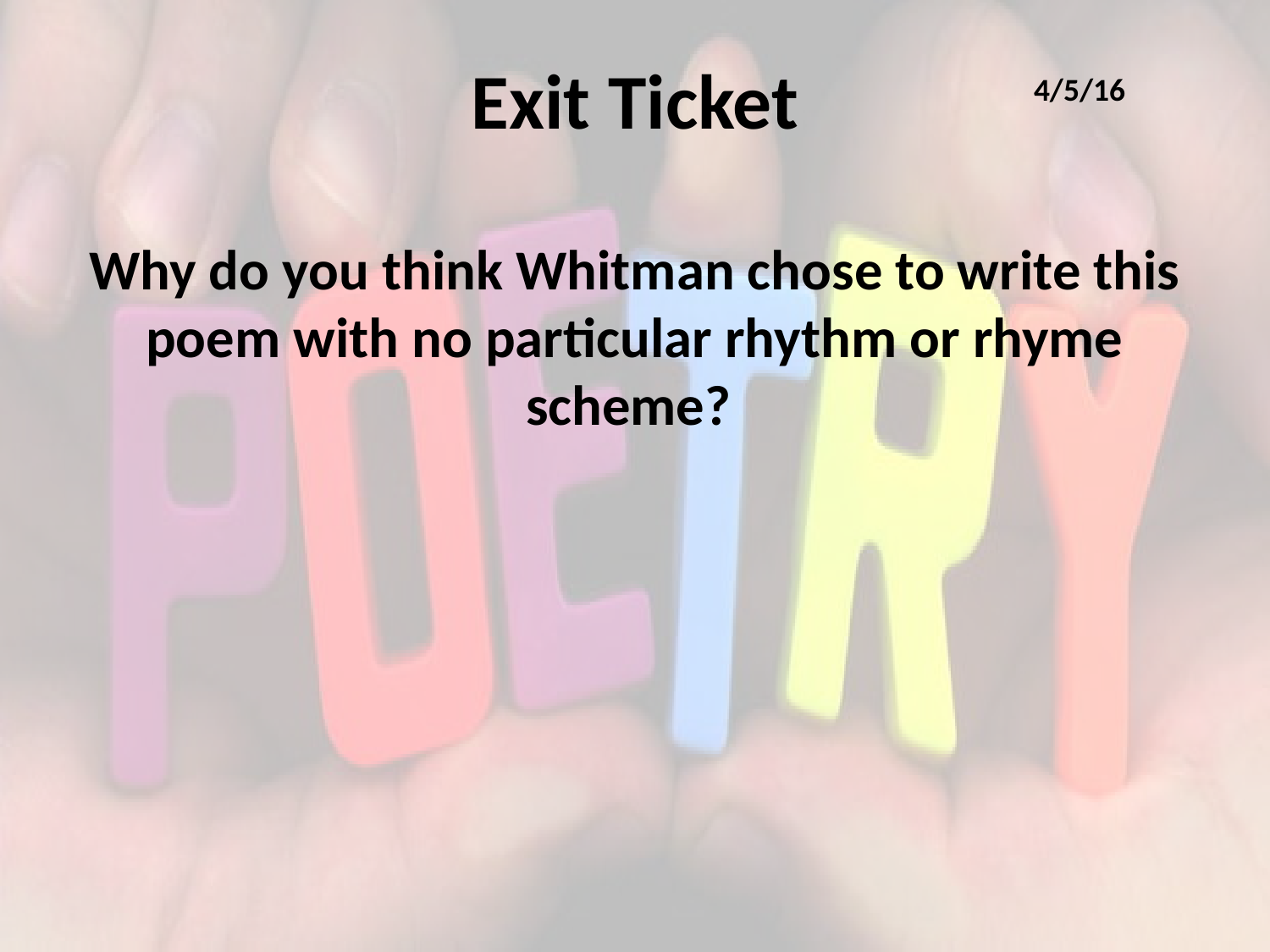

# Exit Ticket
4/5/16

Why do you think Whitman chose to write this poem with no particular rhythm or rhyme scheme?